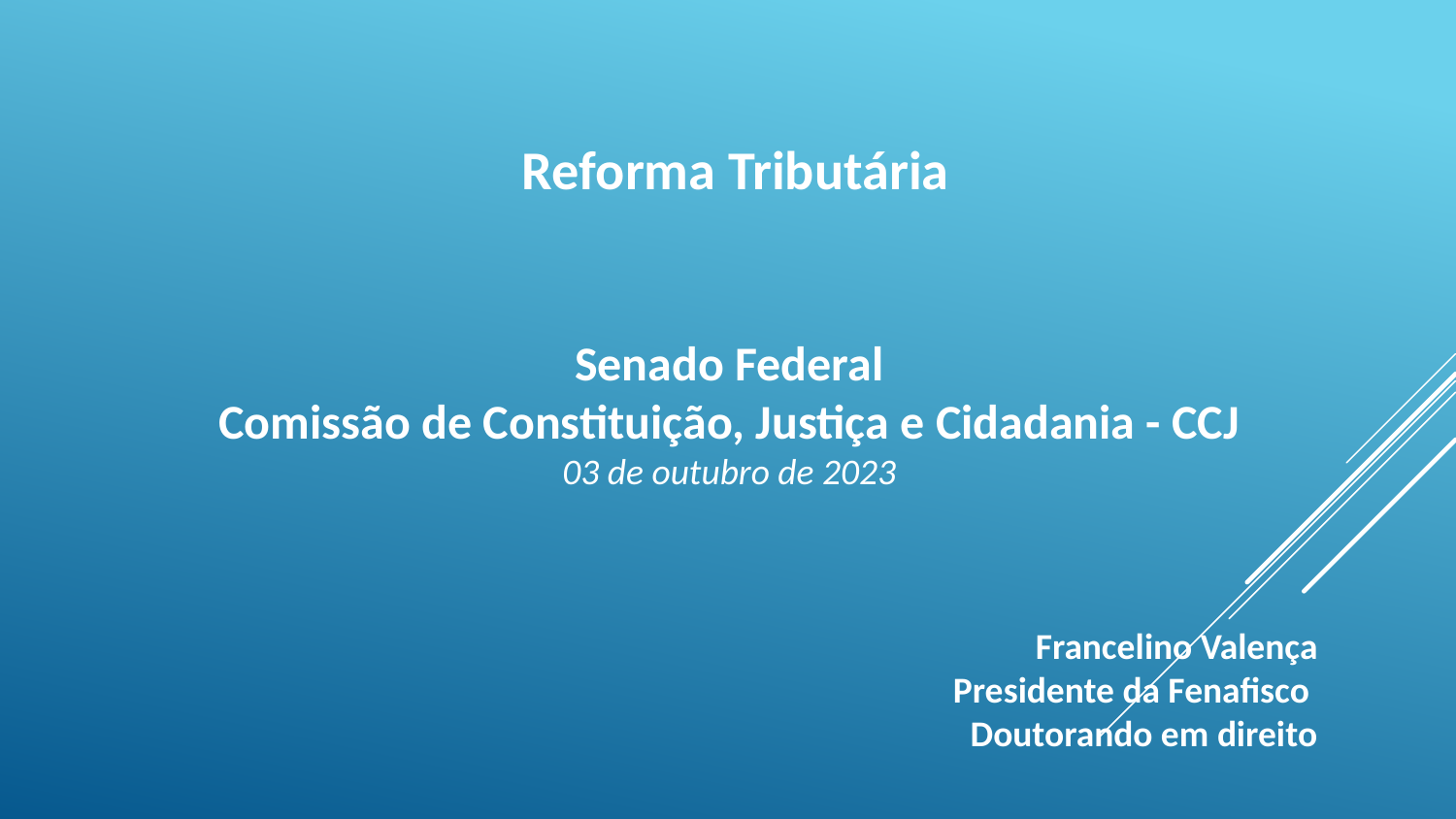

Reforma Tributária

Senado Federal
Comissão de Constituição, Justiça e Cidadania - CCJ
03 de outubro de 2023

Francelino Valença
Presidente da Fenafisco
Doutorando em direito